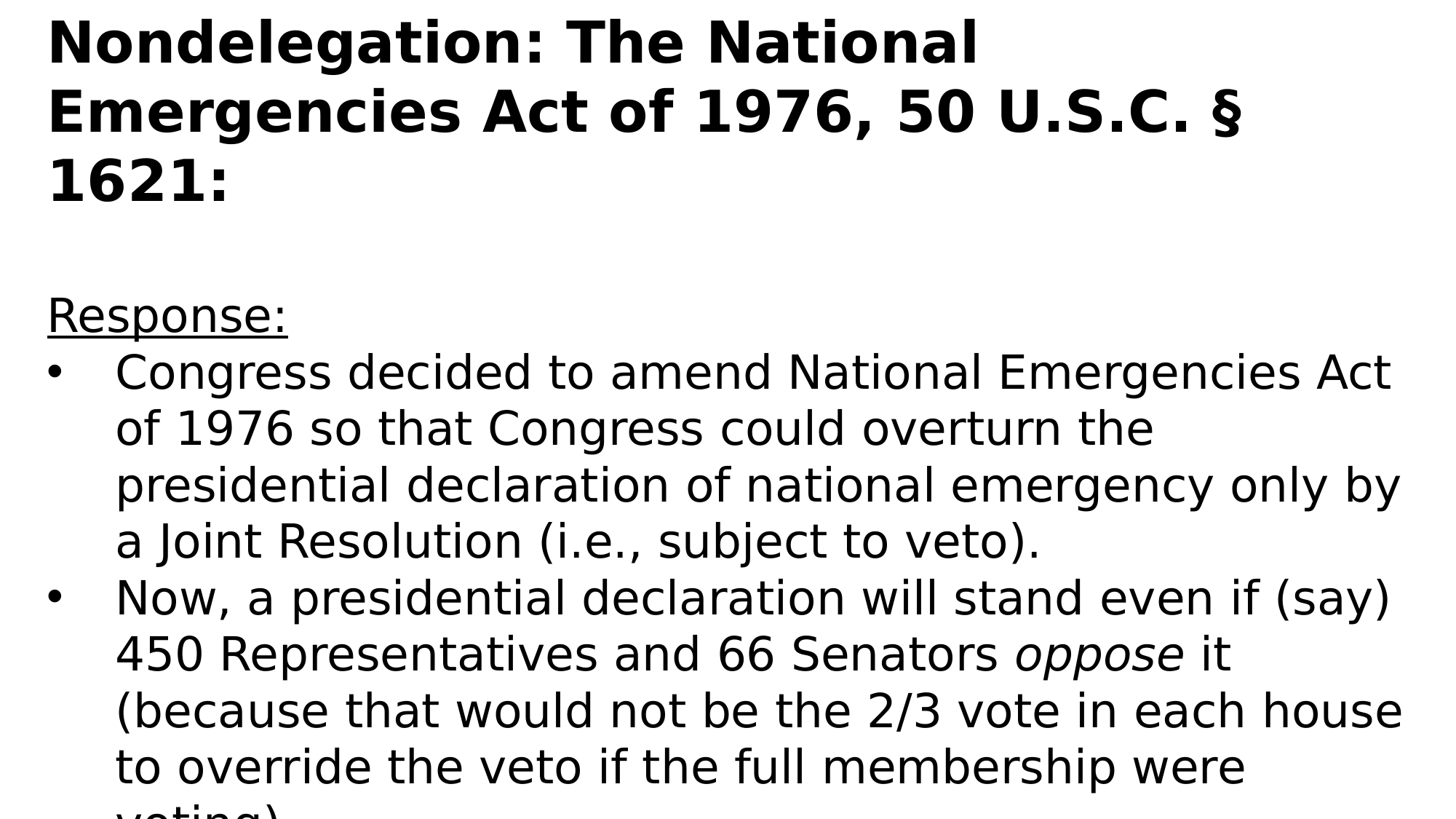

Nondelegation: The National Emergencies Act of 1976, 50 U.S.C. § 1621:
Response:
Congress decided to amend National Emergencies Act of 1976 so that Congress could overturn the presidential declaration of national emergency only by a Joint Resolution (i.e., subject to veto).
Now, a presidential declaration will stand even if (say) 450 Representatives and 66 Senators oppose it (because that would not be the 2/3 vote in each house to override the veto if the full membership were voting)